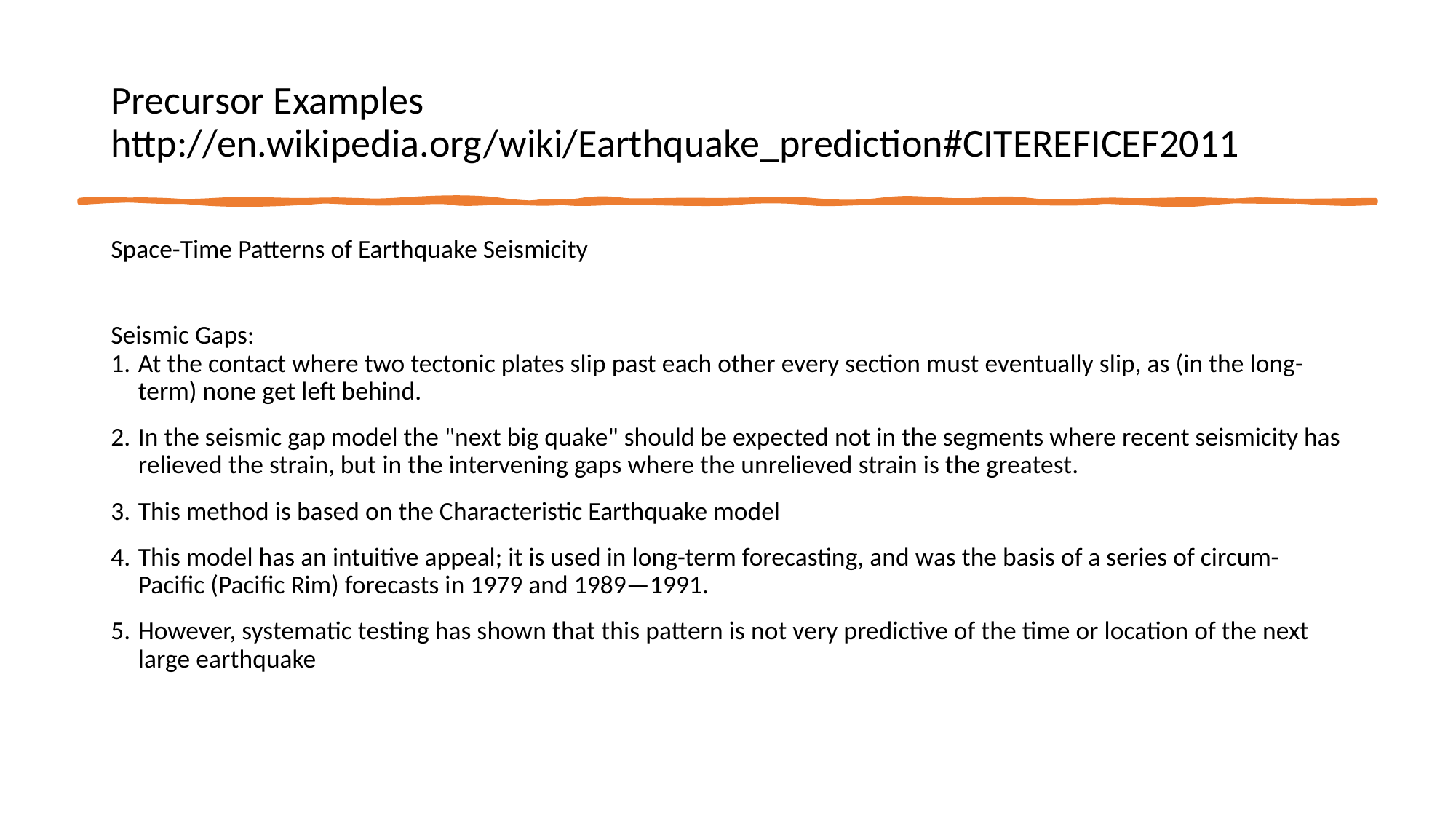

# Precursor Examples http://en.wikipedia.org/wiki/Earthquake_prediction#CITEREFICEF2011

Space-Time Patterns of Earthquake Seismicity

Seismic Gaps:
At the contact where two tectonic plates slip past each other every section must eventually slip, as (in the long-term) none get left behind.
In the seismic gap model the "next big quake" should be expected not in the segments where recent seismicity has relieved the strain, but in the intervening gaps where the unrelieved strain is the greatest.
This method is based on the Characteristic Earthquake model
This model has an intuitive appeal; it is used in long-term forecasting, and was the basis of a series of circum-Pacific (Pacific Rim) forecasts in 1979 and 1989—1991.
However, systematic testing has shown that this pattern is not very predictive of the time or location of the next large earthquake